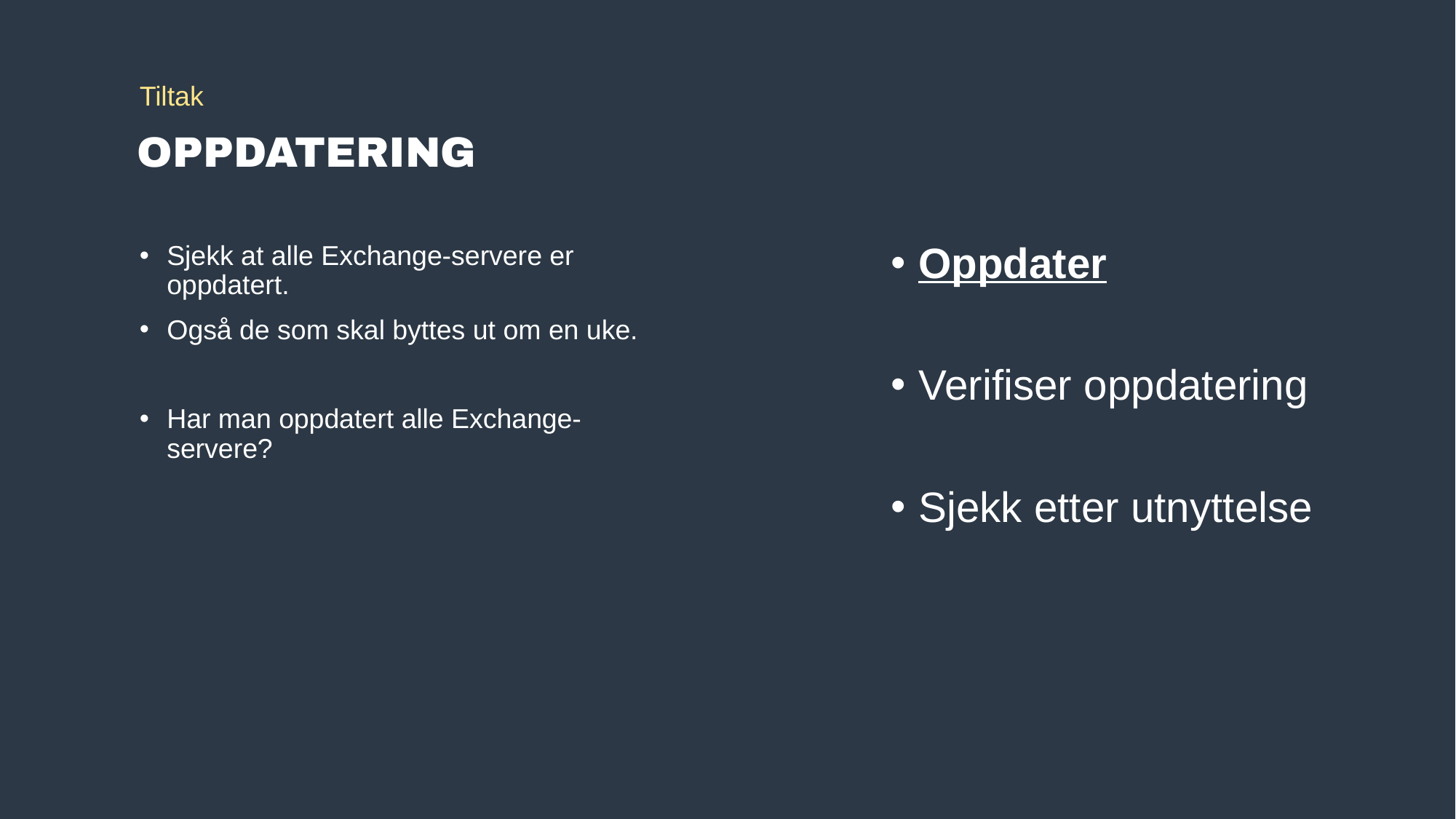

Tiltak
# oppdatering
Sjekk at alle Exchange-servere er oppdatert.
Også de som skal byttes ut om en uke.

Har man oppdatert alle Exchange-servere?
Oppdater

Verifiser oppdatering

Sjekk etter utnyttelse